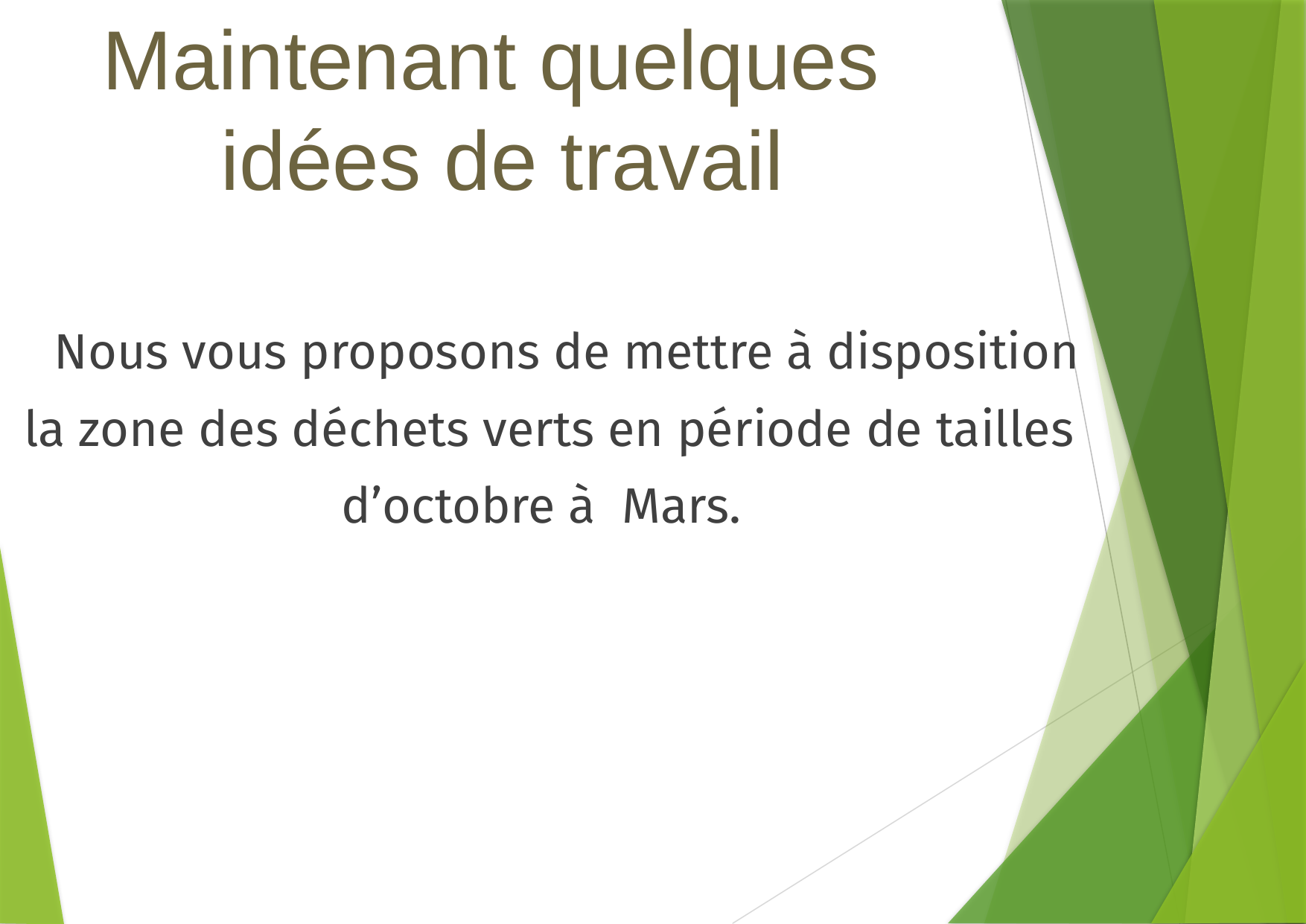

# Maintenant quelques  idées de travail
   Nous vous proposons de mettre à disposition
 la zone des déchets verts en période de tailles
                         d’octobre à  Mars.